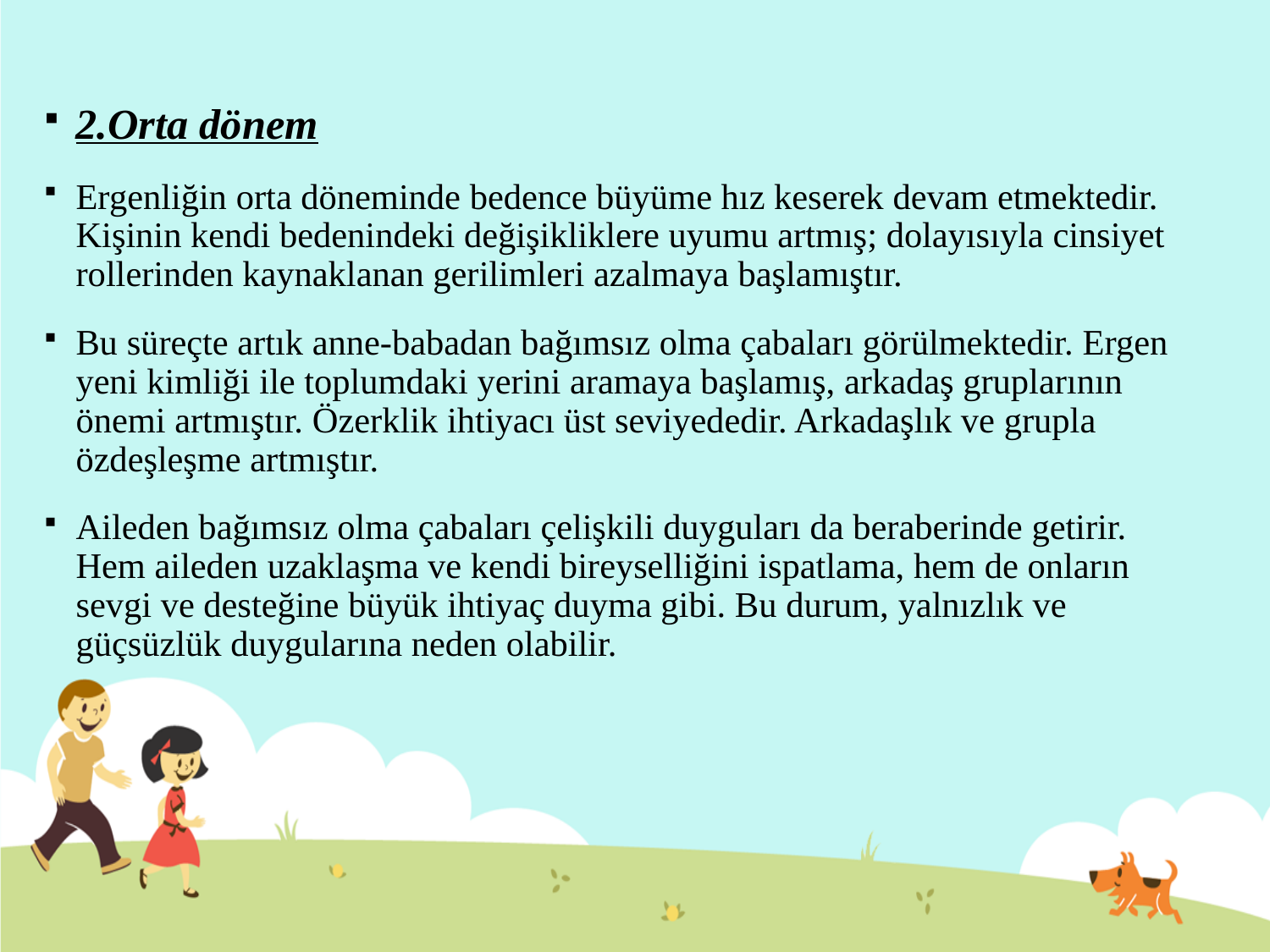

2.Orta dönem
Ergenliğin orta döneminde bedence büyüme hız keserek devam etmektedir. Kişinin kendi bedenindeki değişikliklere uyumu artmış; dolayısıyla cinsiyet rollerinden kaynaklanan gerilimleri azalmaya başlamıştır.
Bu süreçte artık anne-babadan bağımsız olma çabaları görülmektedir. Ergen yeni kimliği ile toplumdaki yerini aramaya başlamış, arkadaş gruplarının önemi artmıştır. Özerklik ihtiyacı üst seviyededir. Arkadaşlık ve grupla özdeşleşme artmıştır.
Aileden bağımsız olma çabaları çelişkili duyguları da beraberinde getirir. Hem aileden uzaklaşma ve kendi bireyselliğini ispatlama, hem de onların sevgi ve desteğine büyük ihtiyaç duyma gibi. Bu durum, yalnızlık ve güçsüzlük duygularına neden olabilir.